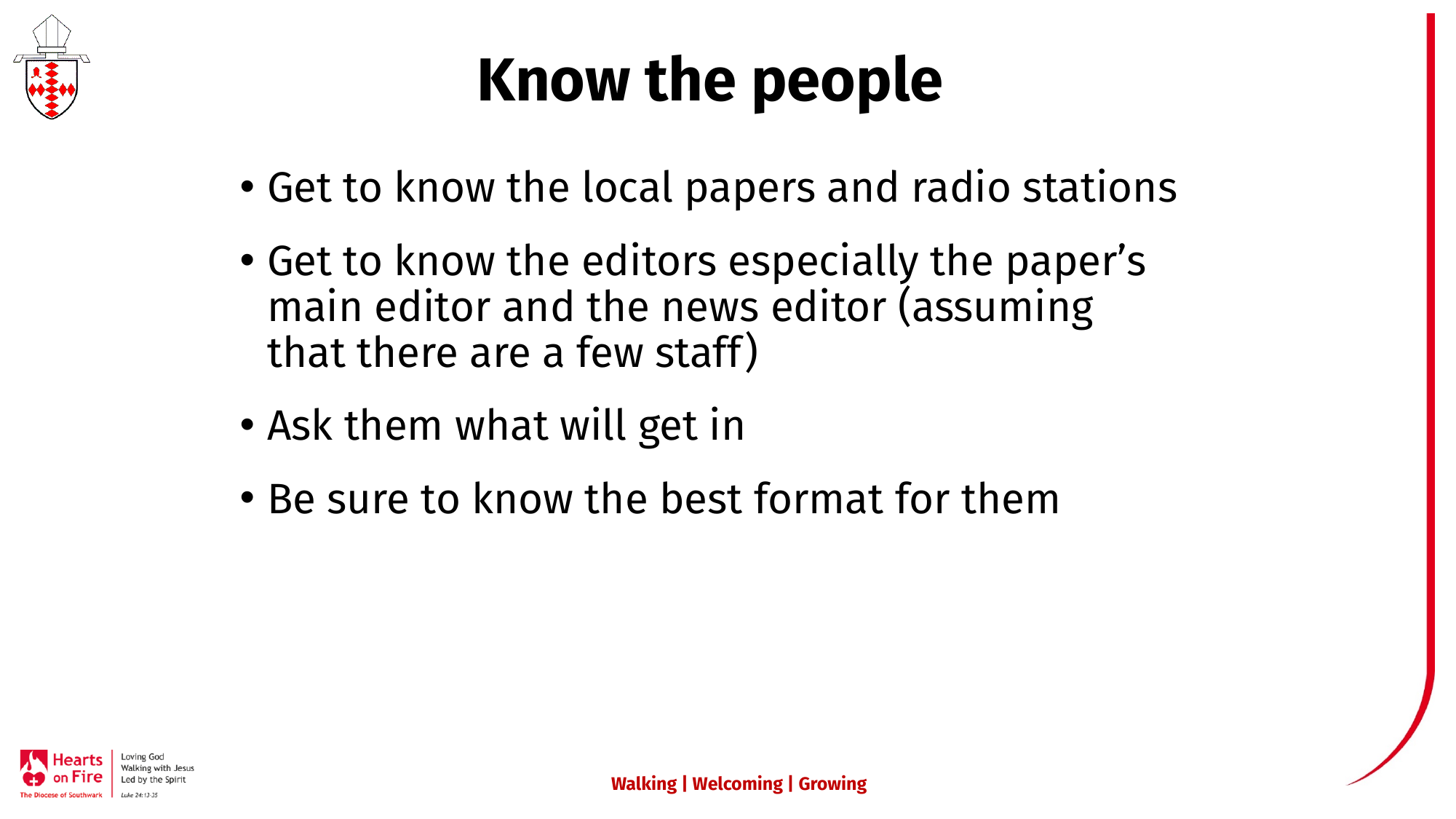

# Know the people
Get to know the local papers and radio stations
Get to know the editors especially the paper’s main editor and the news editor (assuming that there are a few staff)
Ask them what will get in
Be sure to know the best format for them